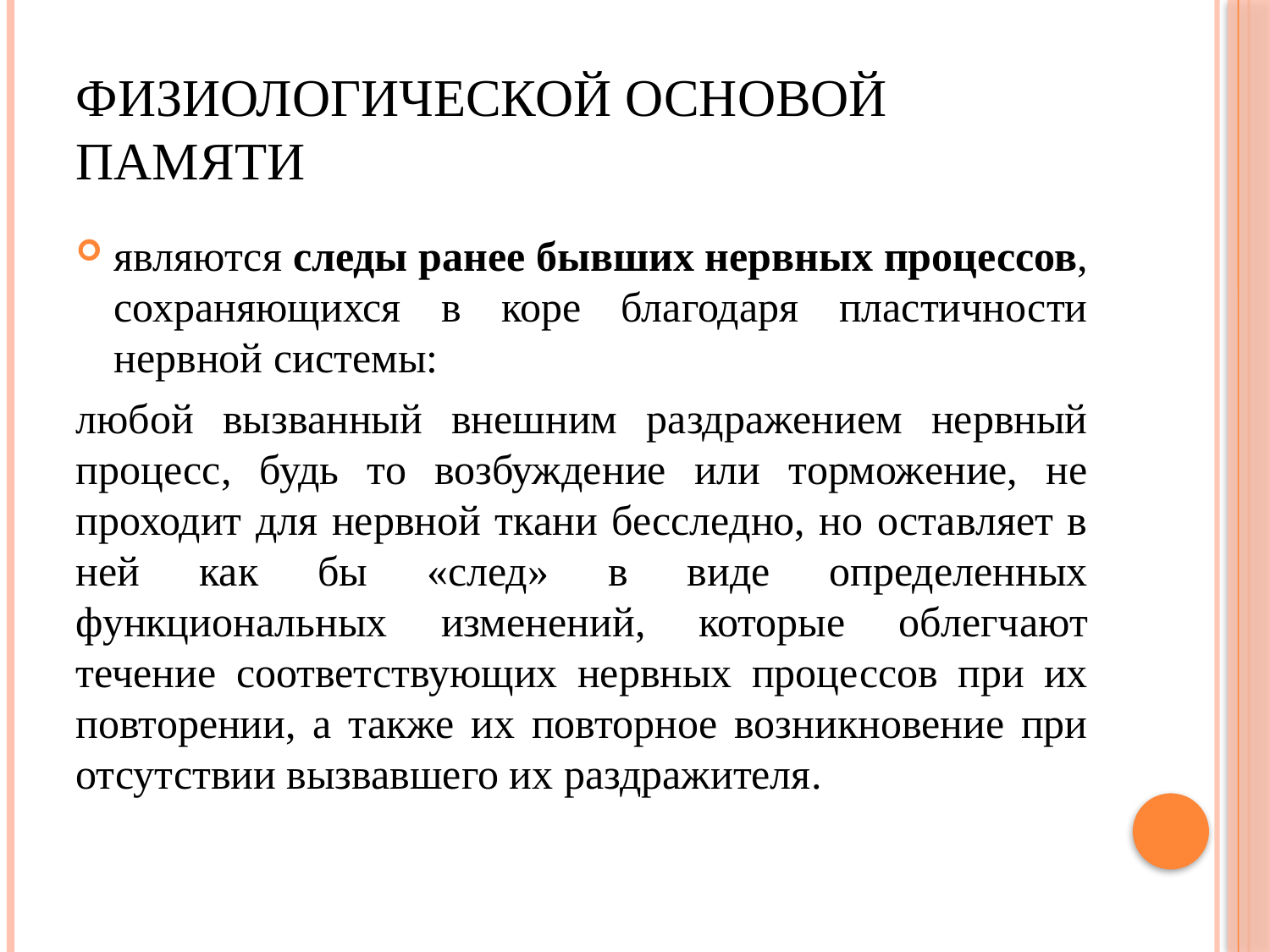

# Физиологической основой памяти
являются следы ранее бывших нервных процессов, сохраняющихся в коре благодаря пластичности нервной системы:
любой вызванный внешним раздражением нервный процесс, будь то возбуждение или торможение, не проходит для нервной ткани бесследно, но оставляет в ней как бы «след» в виде определенных функциональных изменений, которые облегчают течение соответствующих нервных процессов при их повторении, а также их повторное возникновение при отсутствии вызвавшего их раздражителя.